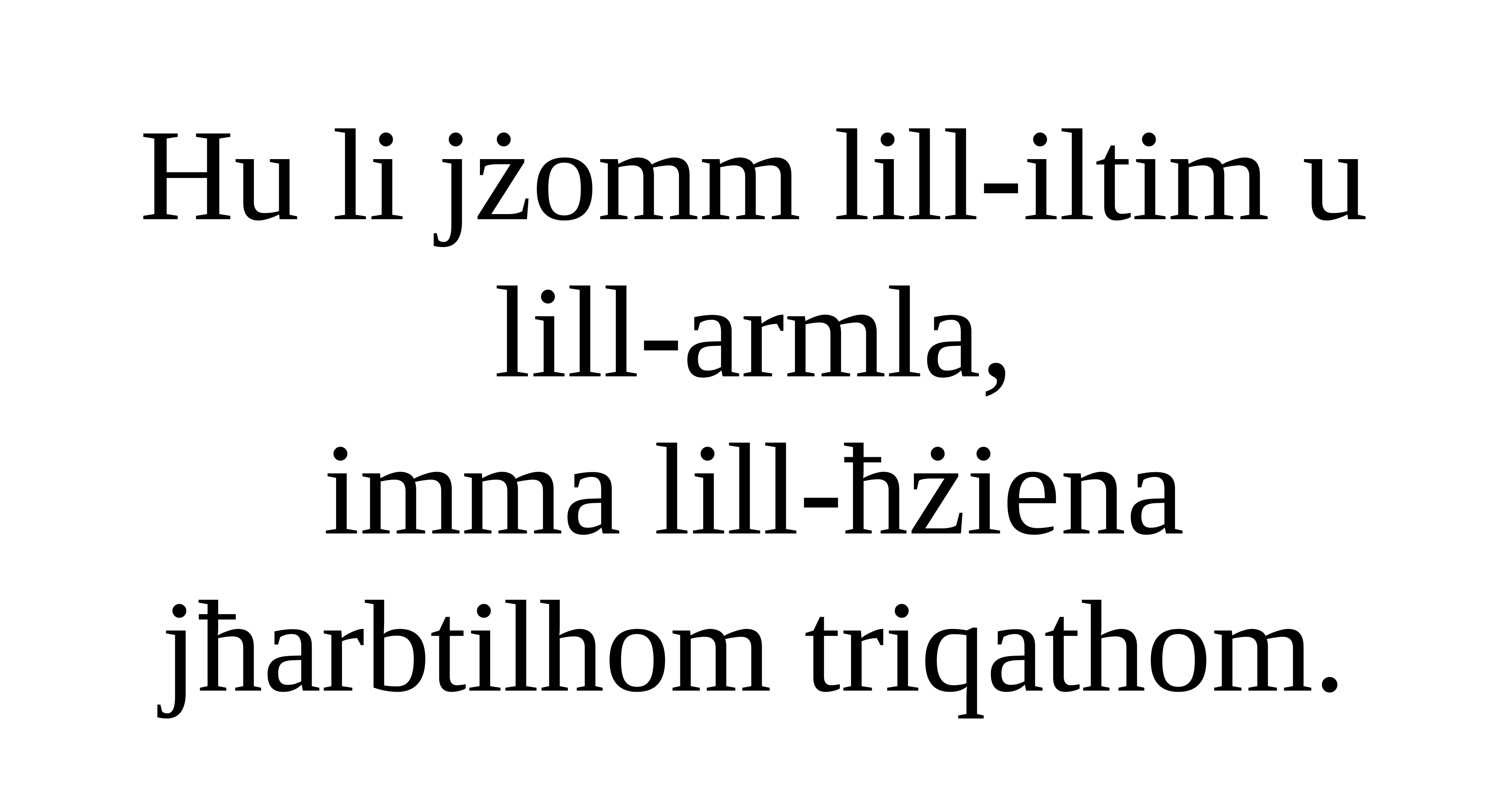

Hu li jżomm lill-iltim u lill-armla,
imma lill-ħżiena jħarbtilhom triqathom.